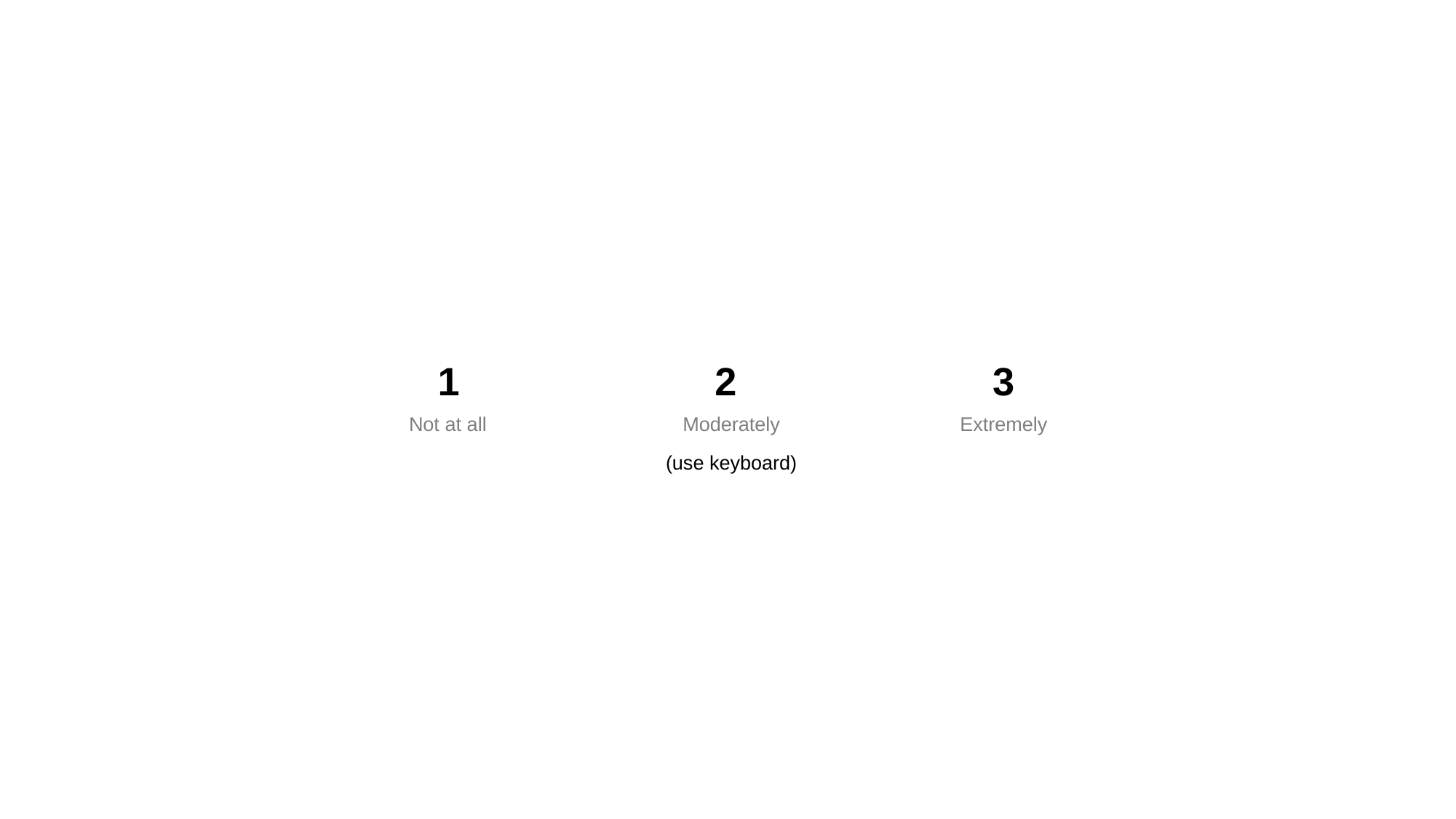

1
2
3
Not at all
Moderately
Extremely
(use keyboard)